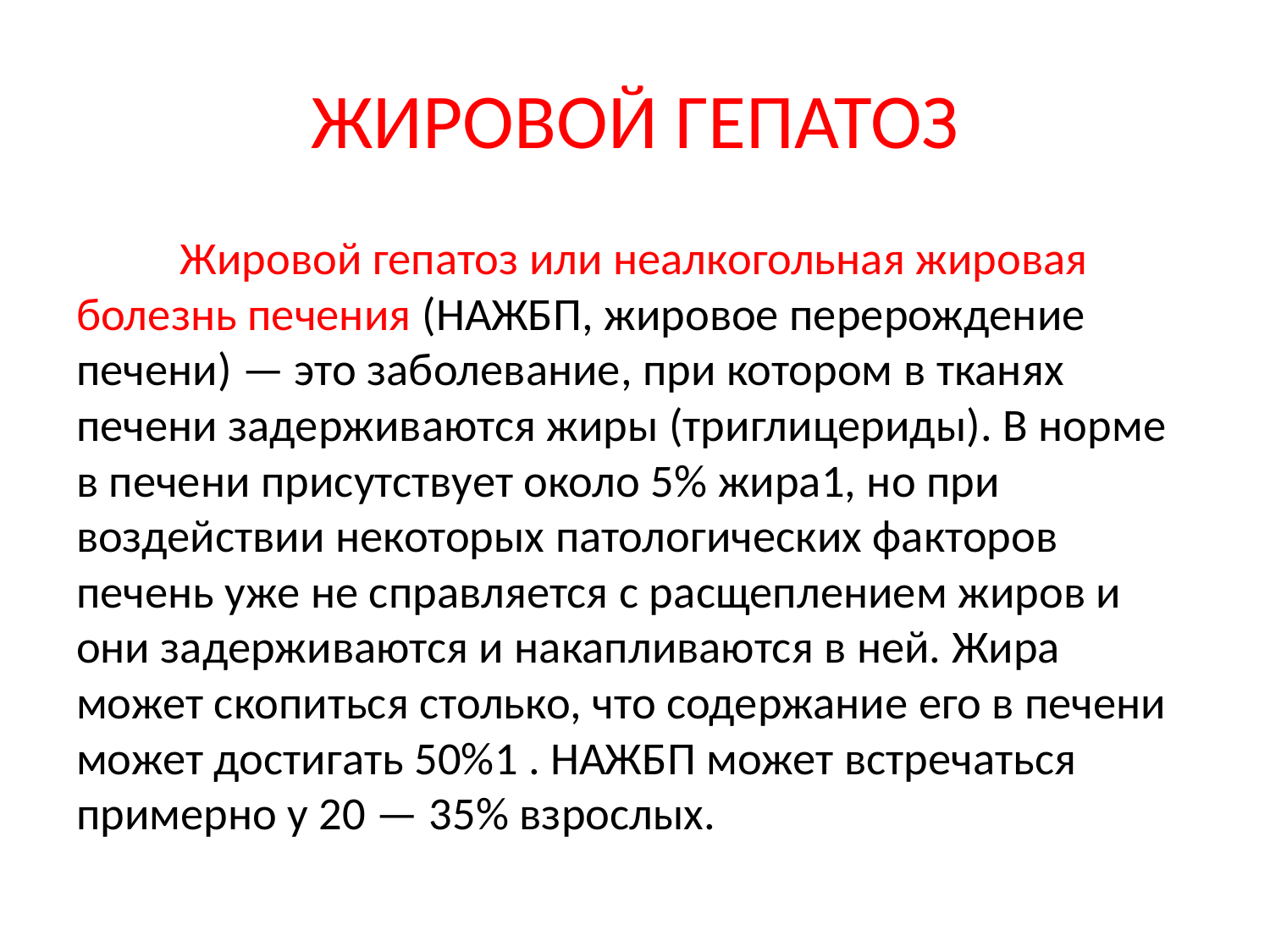

# ЖИРОВОЙ ГЕПАТОЗ
	Жировой гепатоз или неалкогольная жировая болезнь печения (НАЖБП, жировое перерождение печени) — это заболевание, при котором в тканях печени задерживаются жиры (триглицериды). В норме в печени присутствует около 5% жира1, но при воздействии некоторых патологических факторов печень уже не справляется с расщеплением жиров и они задерживаются и накапливаются в ней. Жира может скопиться столько, что содержание его в печени может достигать 50%1 . НАЖБП может встречаться примерно у 20 — 35% взрослых.